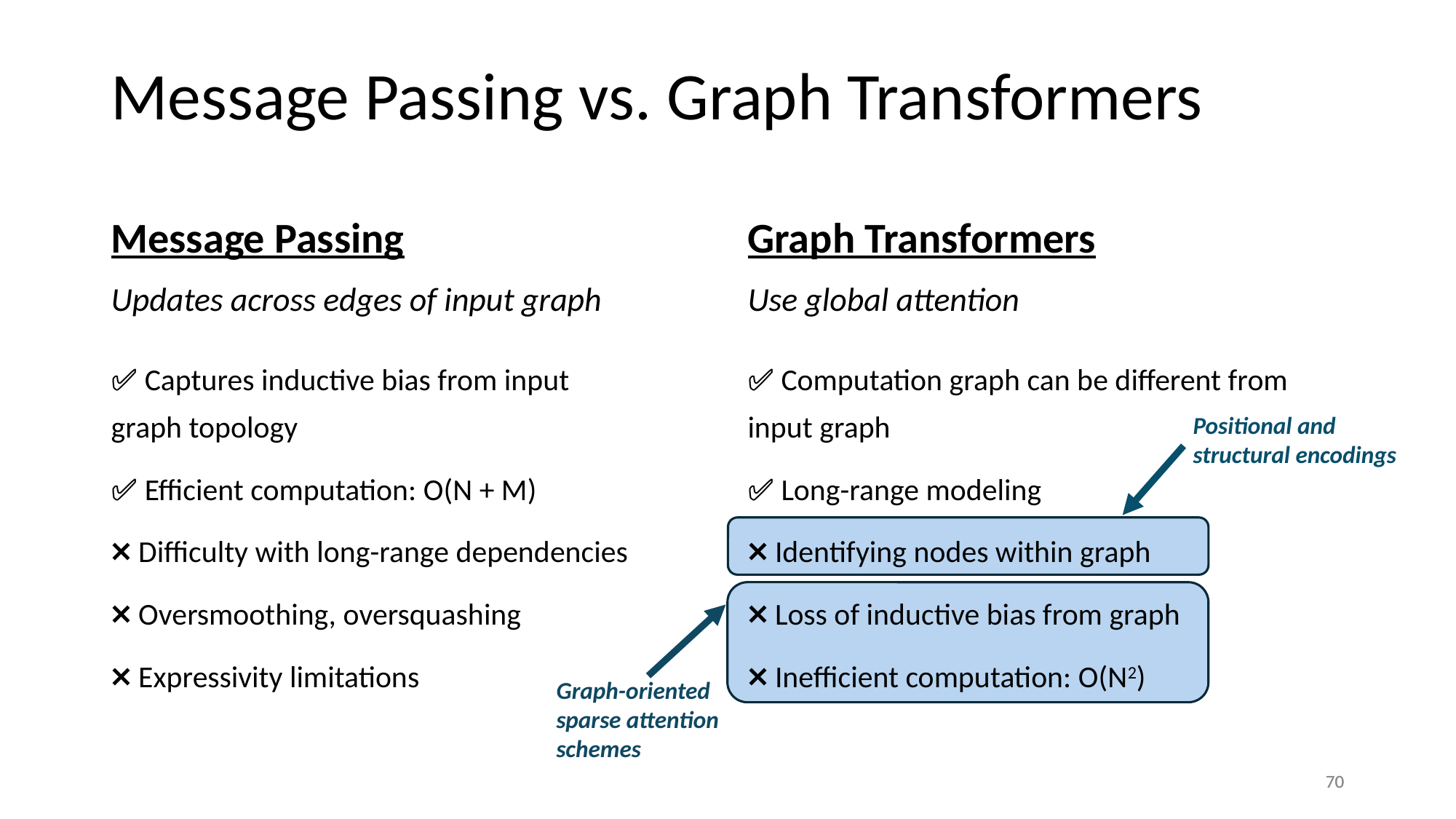

# Message Passing vs. Graph Transformers
Message Passing
Graph Transformers
Updates across edges of input graph
✅ Captures inductive bias from input graph topology
✅ Efficient computation: O(N + M)
❌ Difficulty with long-range dependencies
❌ Oversmoothing, oversquashing
❌ Expressivity limitations
Use global attention
✅ Computation graph can be different from input graph
✅ Long-range modeling
❌ Identifying nodes within graph
❌ Loss of inductive bias from graph
❌ Inefficient computation: O(N2)

Positional and structural encodings

Graph-oriented sparse attention schemes
70
70